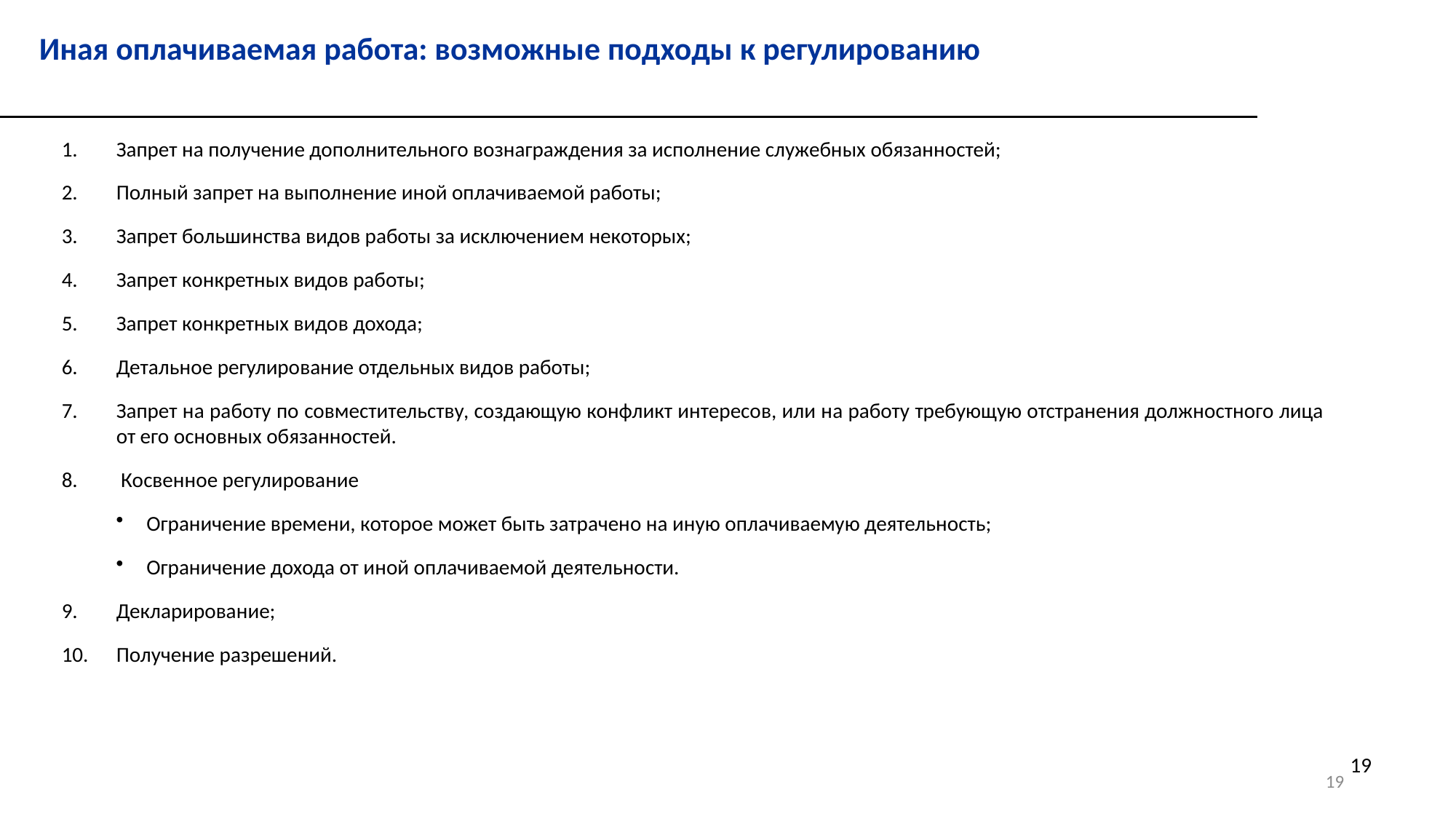

Иная оплачиваемая работа: возможные подходы к регулированию
Запрет на получение дополнительного вознаграждения за исполнение служебных обязанностей;
Полный запрет на выполнение иной оплачиваемой работы;
Запрет большинства видов работы за исключением некоторых;
Запрет конкретных видов работы;
Запрет конкретных видов дохода;
Детальное регулирование отдельных видов работы;
Запрет на работу по совместительству, создающую конфликт интересов, или на работу требующую отстранения должностного лица от его основных обязанностей.
 Косвенное регулирование
Ограничение времени, которое может быть затрачено на иную оплачиваемую деятельность;
Ограничение дохода от иной оплачиваемой деятельности.
Декларирование;
Получение разрешений.

19
19